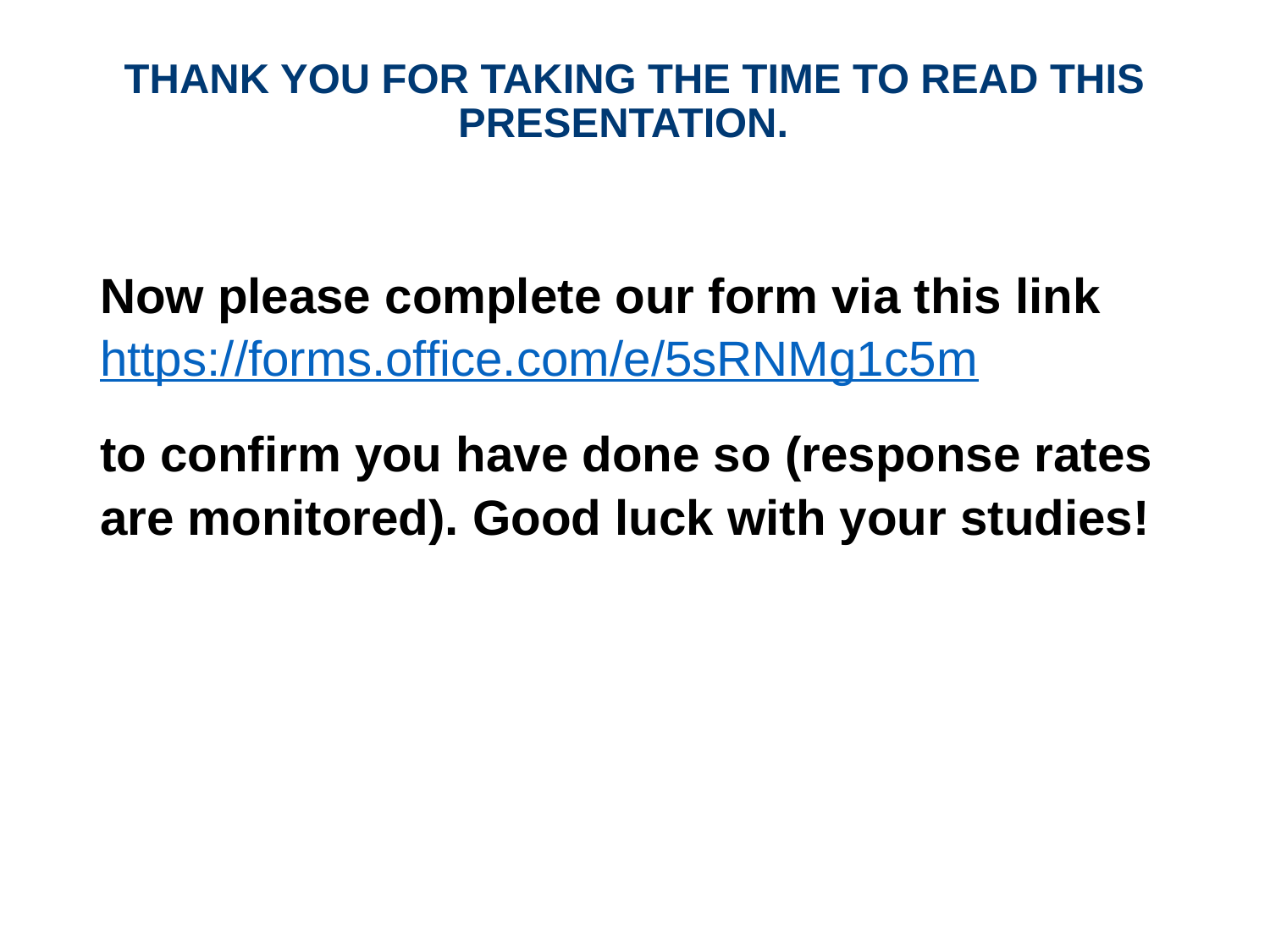

# THANK YOU FOR TAKING THE TIME TO READ THIS PRESENTATION.
Now please complete our form via this link https://forms.office.com/e/5sRNMg1c5m
to confirm you have done so (response rates are monitored). Good luck with your studies!